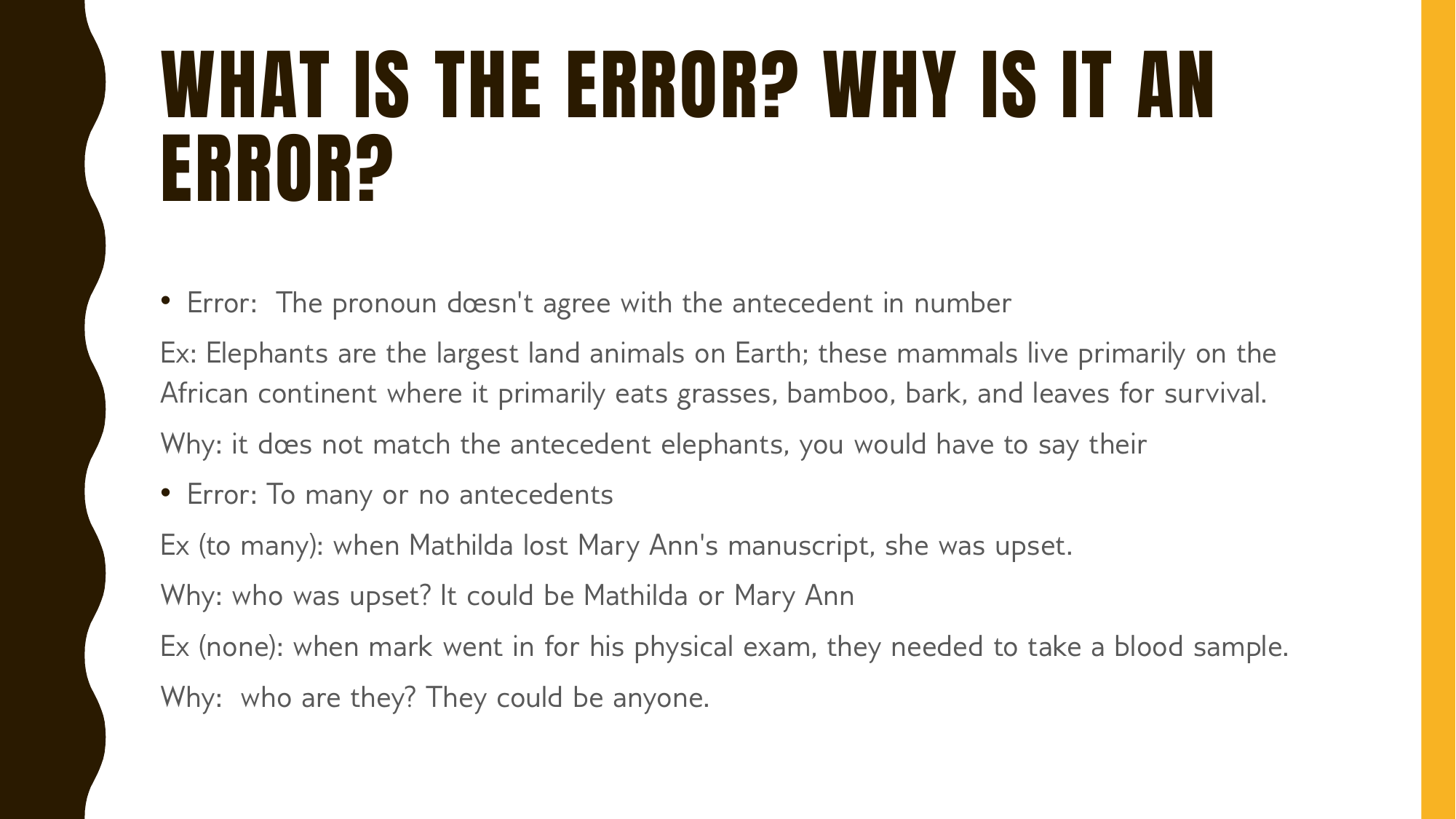

# What is the error? Why is it an error?
Error:  The pronoun doesn't agree with the antecedent in number
Ex: Elephants are the largest land animals on Earth; these mammals live primarily on the African continent where it primarily eats grasses, bamboo, bark, and leaves for survival.
Why: it does not match the antecedent elephants, you would have to say their
Error: To many or no antecedents
Ex (to many): when Mathilda lost Mary Ann's manuscript, she was upset.
Why: who was upset? It could be Mathilda or Mary Ann
Ex (none): when mark went in for his physical exam, they needed to take a blood sample.
Why:  who are they? They could be anyone.